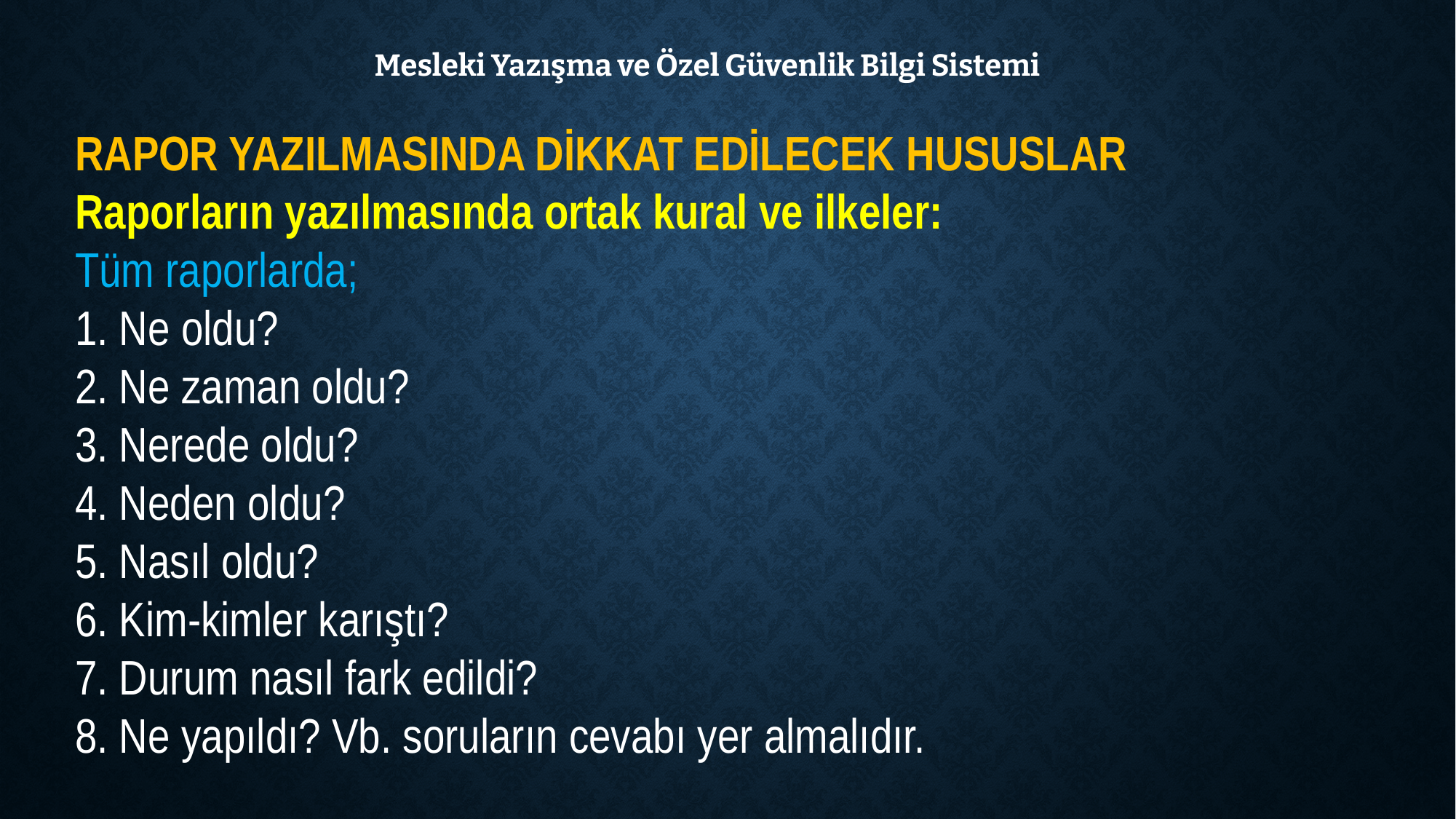

Mesleki Yazışma ve Özel Güvenlik Bilgi Sistemi
RAPOR YAZILMASINDA DİKKAT EDİLECEK HUSUSLAR
Raporların yazılmasında ortak kural ve ilkeler:
Tüm raporlarda;
1. Ne oldu?
2. Ne zaman oldu?
3. Nerede oldu?
4. Neden oldu?
5. Nasıl oldu?
6. Kim-kimler karıştı?
7. Durum nasıl fark edildi?
8. Ne yapıldı? Vb. soruların cevabı yer almalıdır.